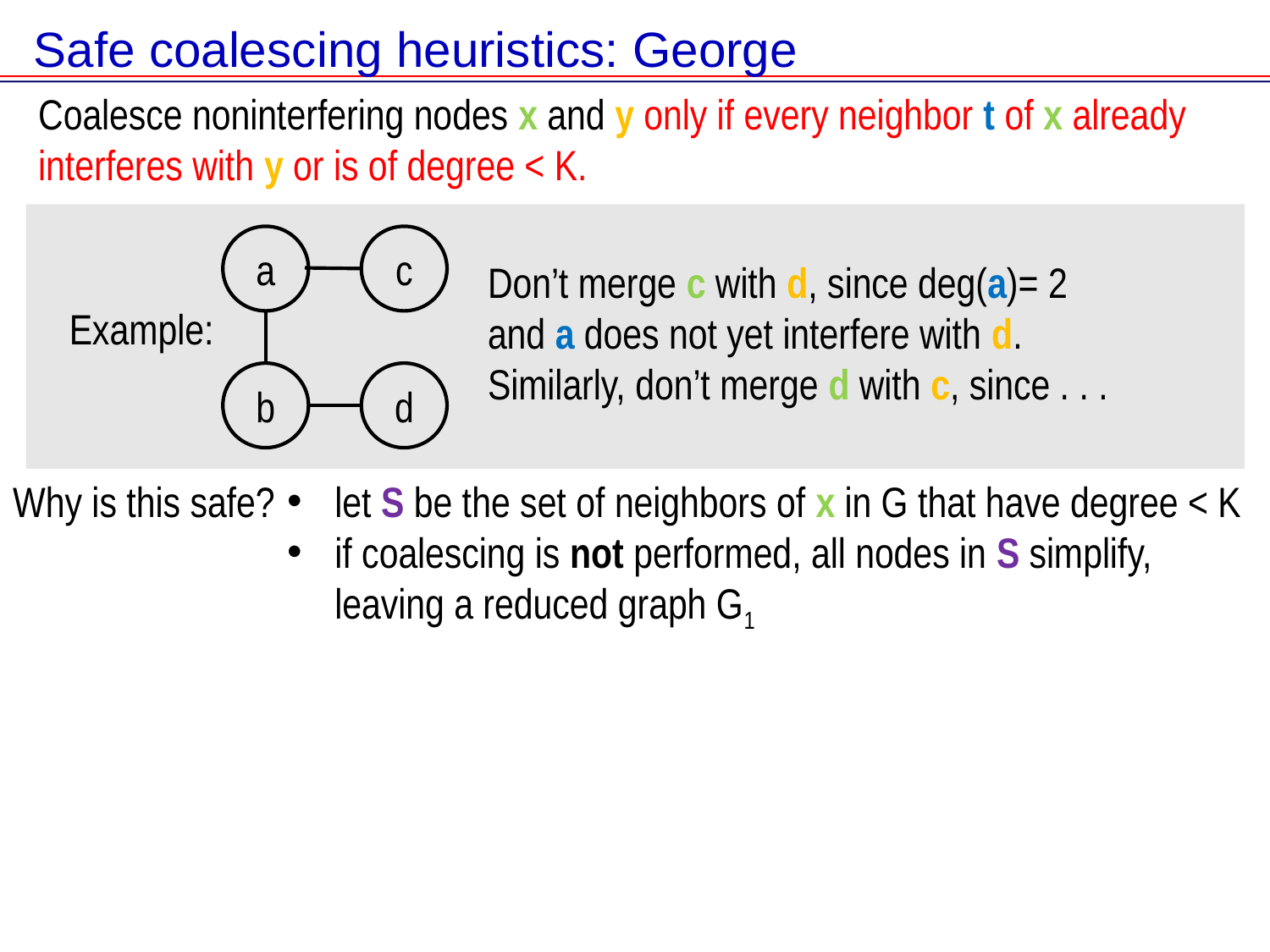

# Safe coalescing heuristics: George
Coalesce noninterfering nodes x and y only if every neighbor t of x already interferes with y or is of degree < K.

a
c
b
d
Don’t merge c with d, since deg(a)= 2 and a does not yet interfere with d. Similarly, don’t merge d with c, since . . .
Example:
Why is this safe?
let S be the set of neighbors of x in G that have degree < K
if coalescing is not performed, all nodes in S simplify, leaving a reduced graph G1